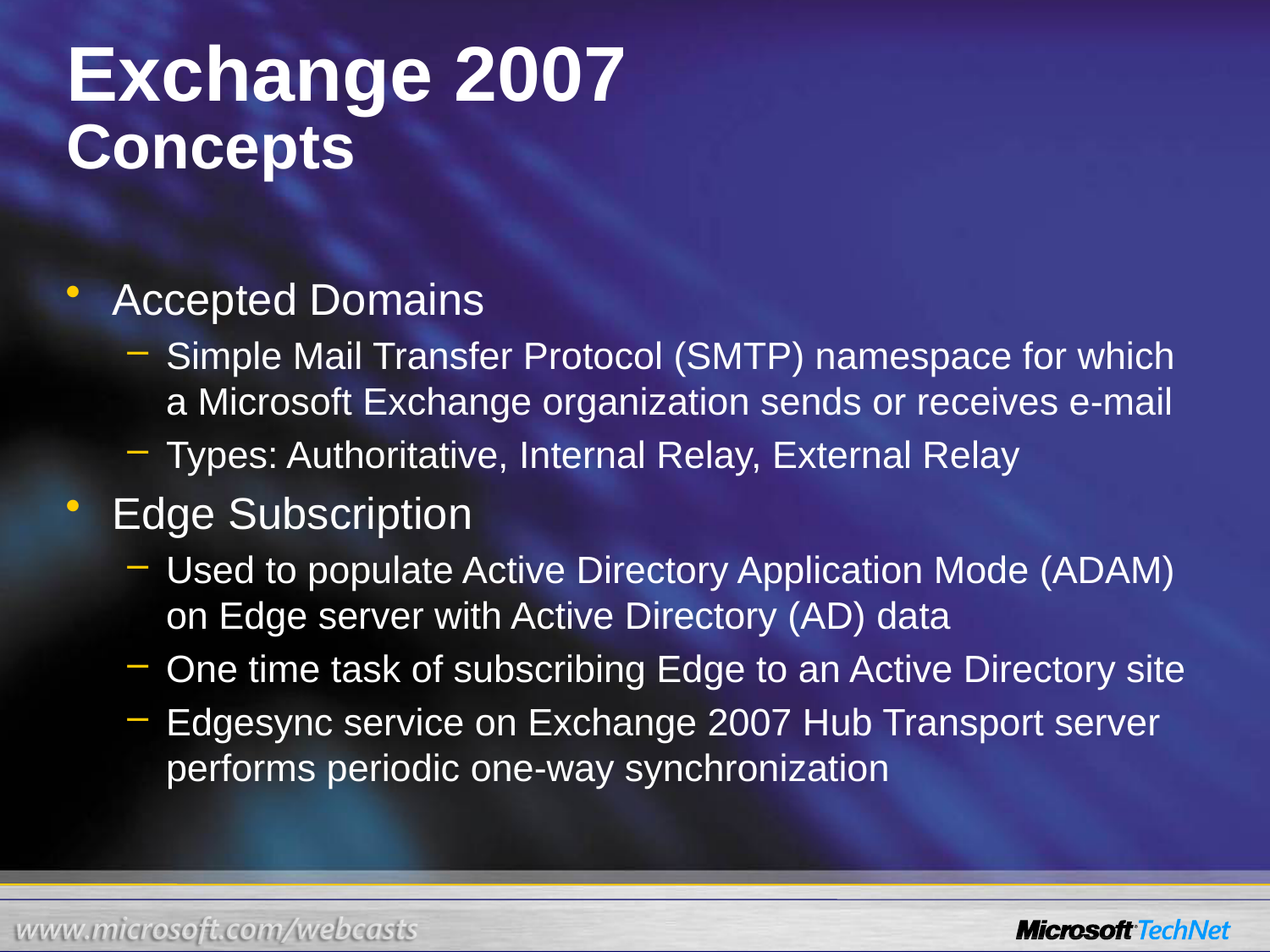

# Exchange 2007 Concepts
Accepted Domains
Simple Mail Transfer Protocol (SMTP) namespace for which
a Microsoft Exchange organization sends or receives e-mail
Types: Authoritative, Internal Relay, External Relay
Edge Subscription
Used to populate Active Directory Application Mode (ADAM) on Edge server with Active Directory (AD) data
One time task of subscribing Edge to an Active Directory site
Edgesync service on Exchange 2007 Hub Transport server performs periodic one-way synchronization